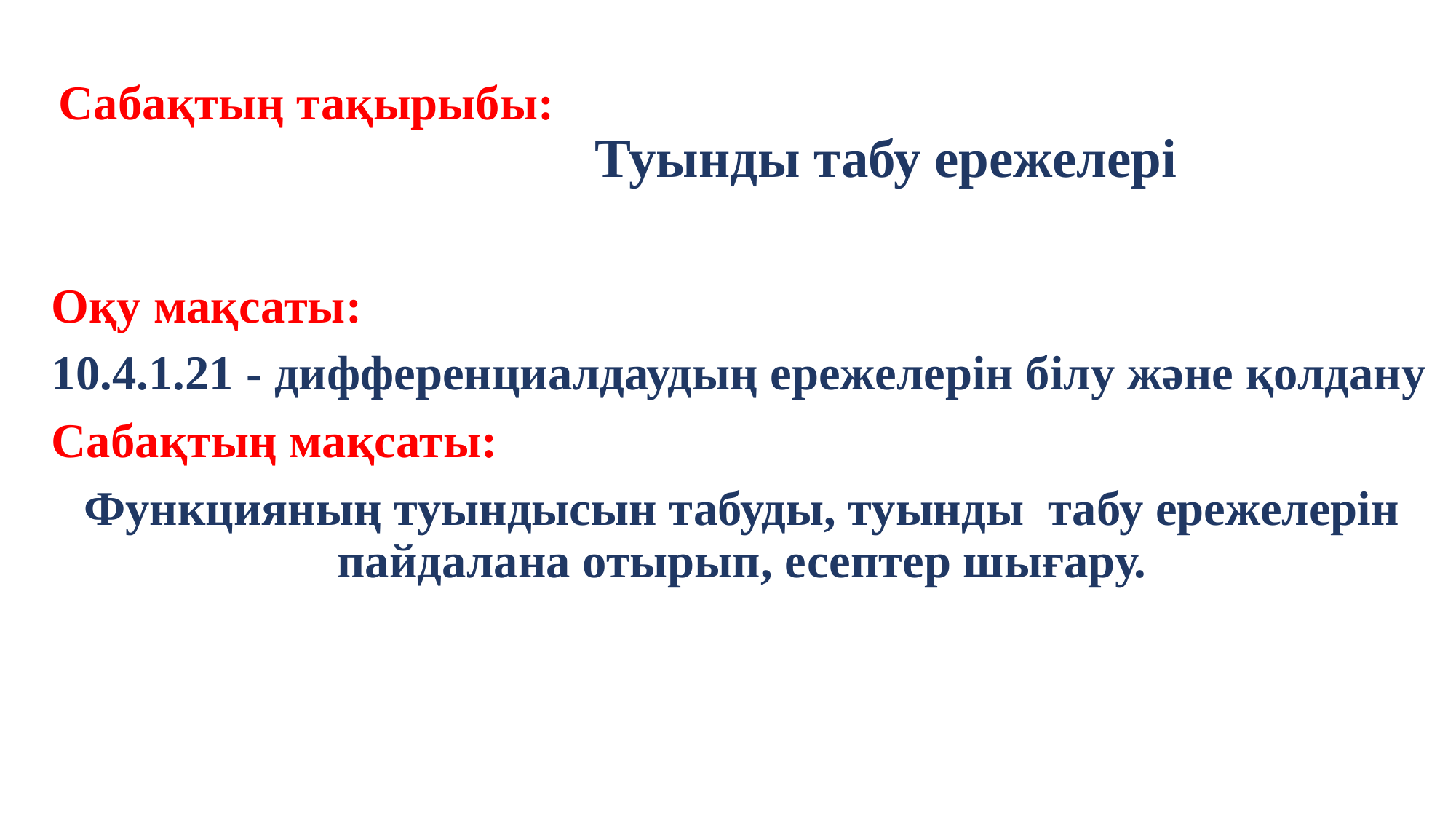

# Сабақтың тақырыбы: Туынды табу ережелері

Оқу мақсаты:
10.4.1.21 - дифференциалдаудың ережелерін білу және қолдану
Сабақтың мақсаты:
Функцияның туындысын табуды, туынды  табу ережелерін пайдалана отырып, есептер шығару.